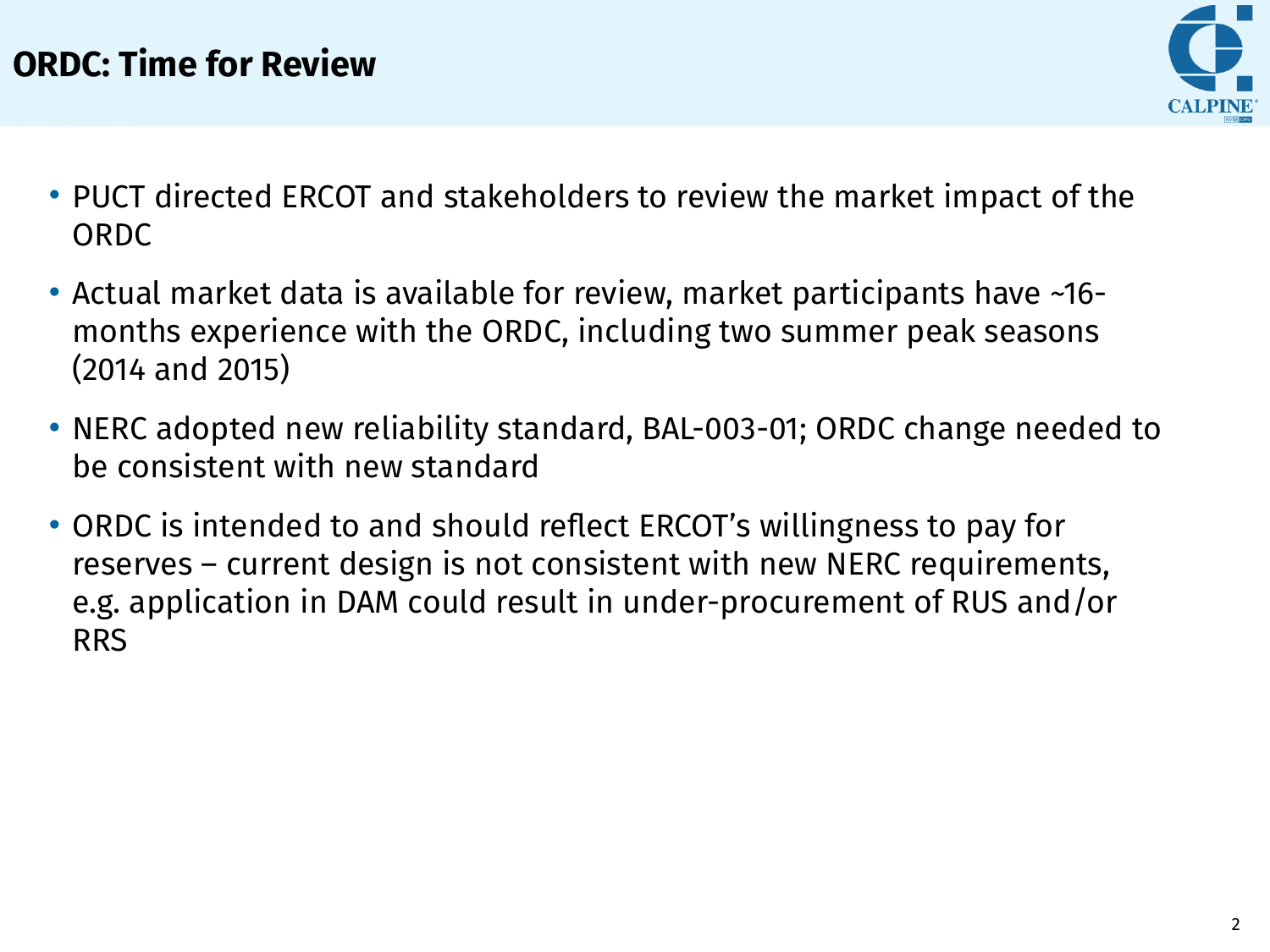

# ORDC: Time for Review
PUCT directed ERCOT and stakeholders to review the market impact of the ORDC
Actual market data is available for review, market participants have ~16-months experience with the ORDC, including two summer peak seasons (2014 and 2015)
NERC adopted new reliability standard, BAL-003-01; ORDC change needed to be consistent with new standard
ORDC is intended to and should reflect ERCOT’s willingness to pay for reserves – current design is not consistent with new NERC requirements, e.g. application in DAM could result in under-procurement of RUS and/or RRS

2